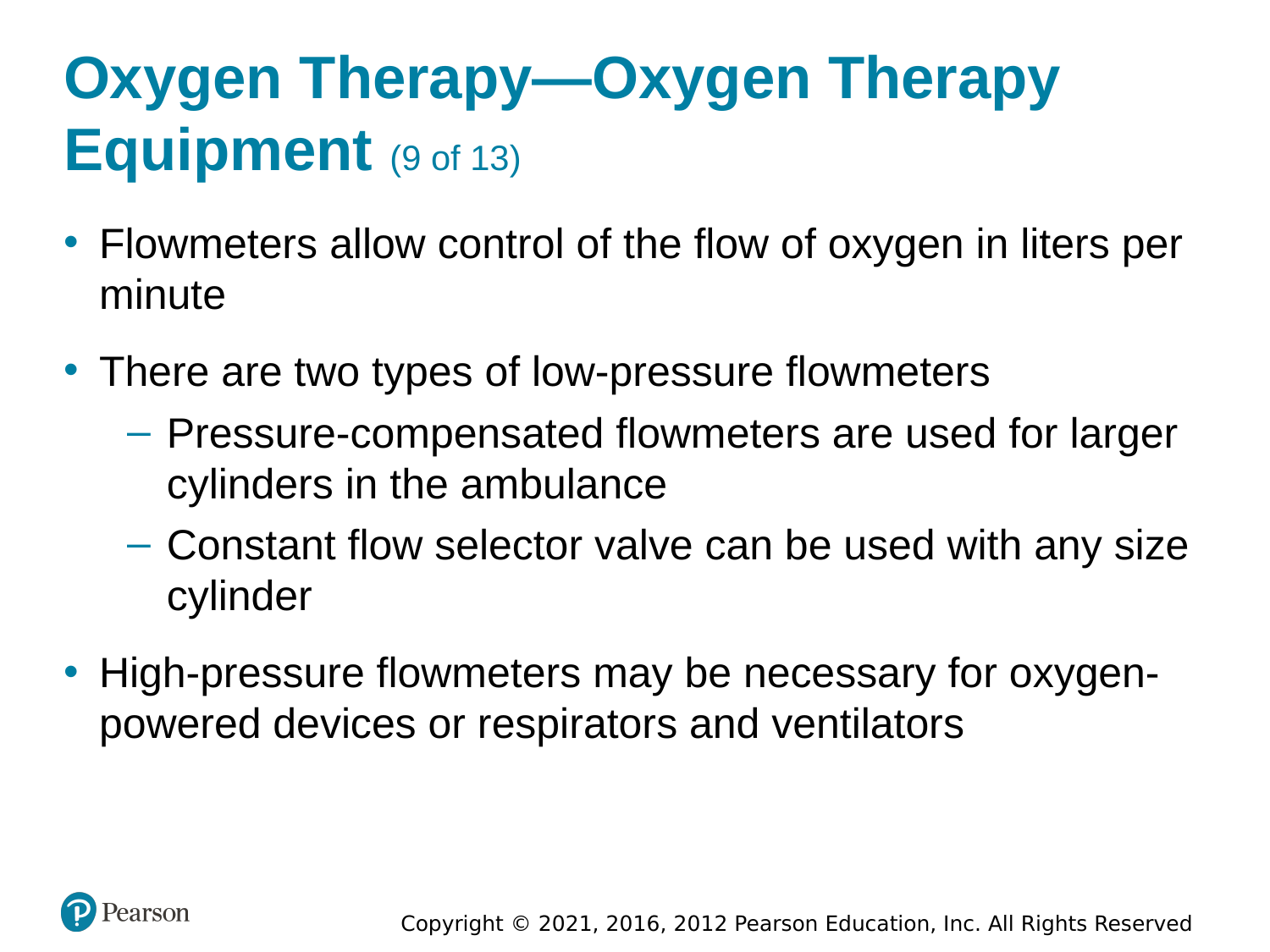

# Oxygen Therapy—Oxygen Therapy Equipment (9 of 13)
Flowmeters allow control of the flow of oxygen in liters per minute
There are two types of low-pressure flowmeters
Pressure-compensated flowmeters are used for larger cylinders in the ambulance
Constant flow selector valve can be used with any size cylinder
High-pressure flowmeters may be necessary for oxygen-powered devices or respirators and ventilators